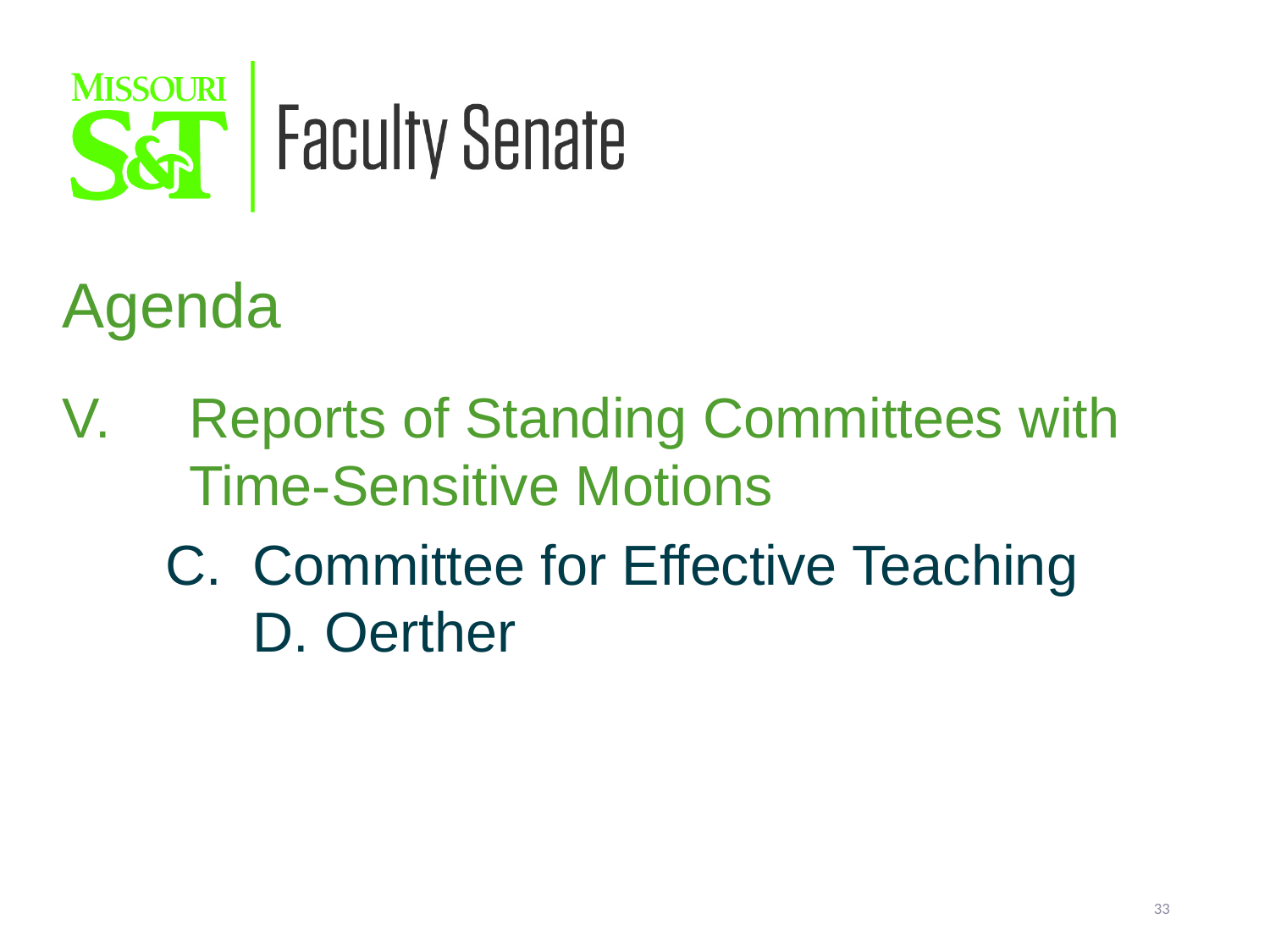

Agenda
V. 	Reports of Standing Committees with 	Time-Sensitive Motions
Committee for Effective Teaching
D. Oerther

33